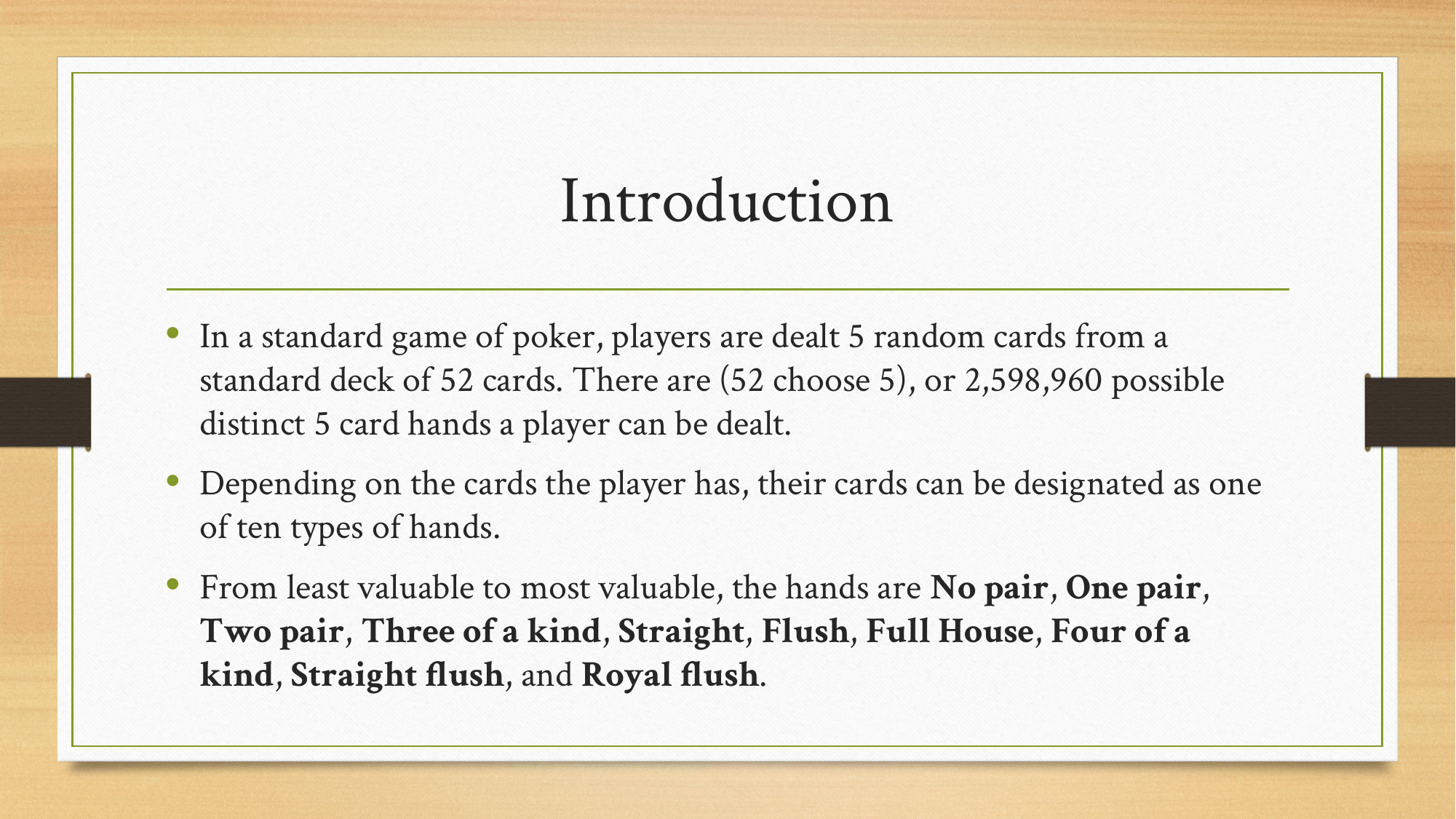

# Introduction
In a standard game of poker, players are dealt 5 random cards from a standard deck of 52 cards. There are (52 choose 5), or 2,598,960 possible distinct 5 card hands a player can be dealt.
Depending on the cards the player has, their cards can be designated as one of ten types of hands.
From least valuable to most valuable, the hands are No pair, One pair, Two pair, Three of a kind, Straight, Flush, Full House, Four of a kind, Straight flush, and Royal flush.